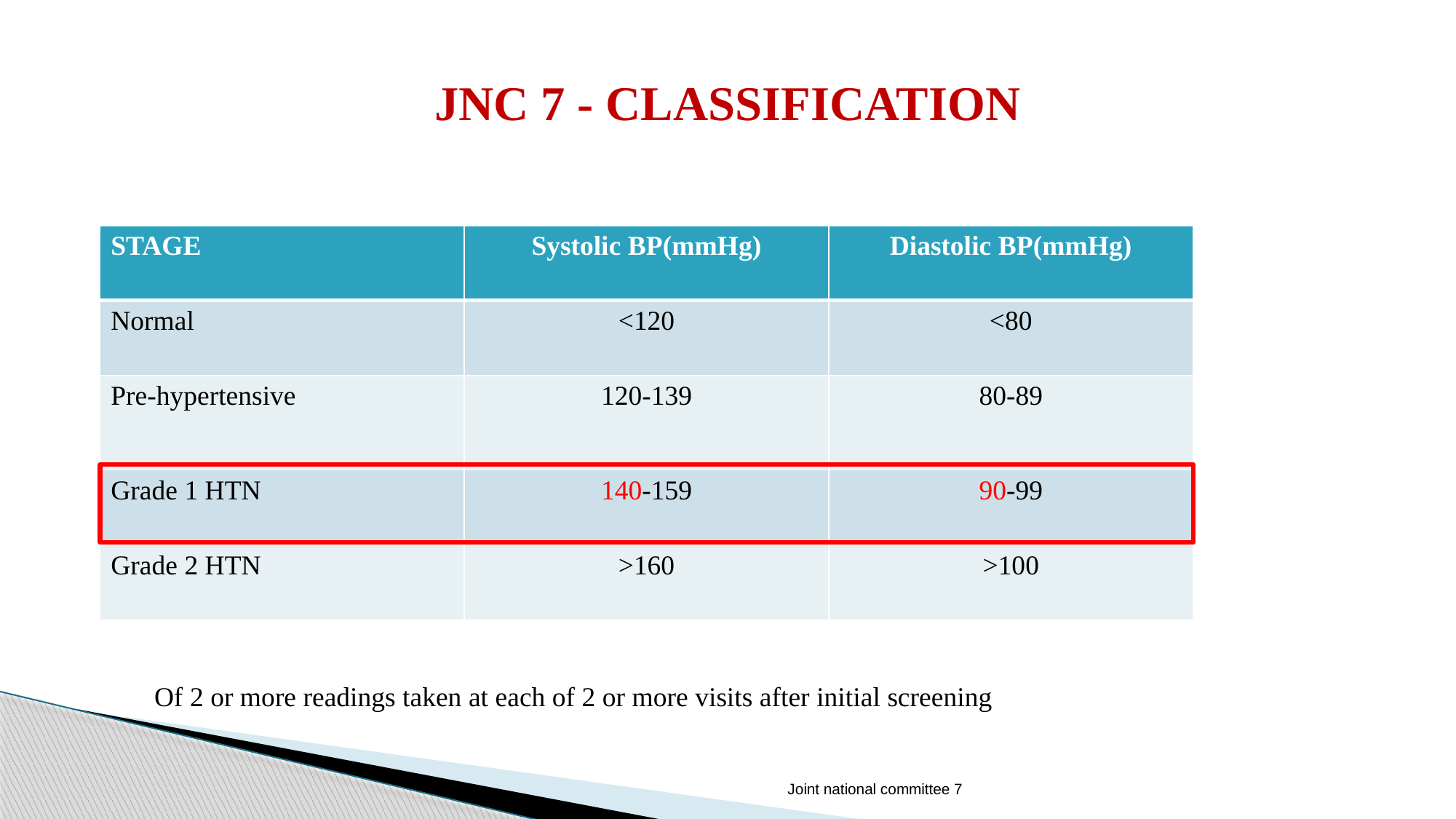

# JNC 7 - CLASSIFICATION
| STAGE | Systolic BP(mmHg) | Diastolic BP(mmHg) |
| --- | --- | --- |
| Normal | <120 | <80 |
| Pre-hypertensive | 120-139 | 80-89 |
| Grade 1 HTN | 140-159 | 90-99 |
| Grade 2 HTN | >160 | >100 |

 Of 2 or more readings taken at each of 2 or more visits after initial screening
Joint national committee 7